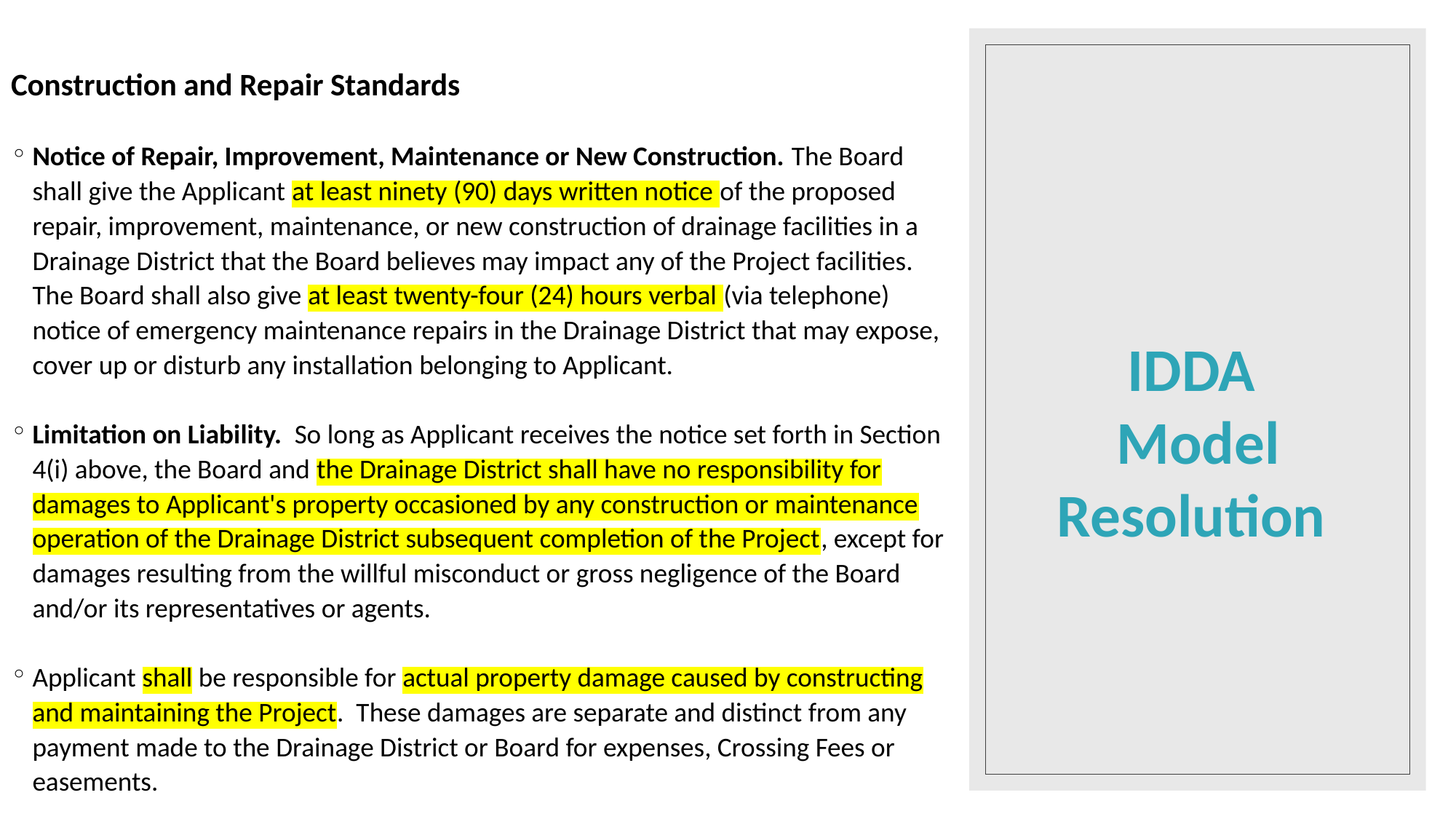

Construction and Repair Standards

Notice of Repair, Improvement, Maintenance or New Construction. The Board shall give the Applicant at least ninety (90) days written notice of the proposed repair, improvement, maintenance, or new construction of drainage facilities in a Drainage District that the Board believes may impact any of the Project facilities. The Board shall also give at least twenty-four (24) hours verbal (via telephone) notice of emergency maintenance repairs in the Drainage District that may expose, cover up or disturb any installation belonging to Applicant.

Limitation on Liability.  So long as Applicant receives the notice set forth in Section 4(i) above, the Board and the Drainage District shall have no responsibility for damages to Applicant's property occasioned by any construction or maintenance operation of the Drainage District subsequent completion of the Project, except for damages resulting from the willful misconduct or gross negligence of the Board and/or its representatives or agents.

Applicant shall be responsible for actual property damage caused by constructing and maintaining the Project.  These damages are separate and distinct from any payment made to the Drainage District or Board for expenses, Crossing Fees or easements.
# IDDA Model Resolution